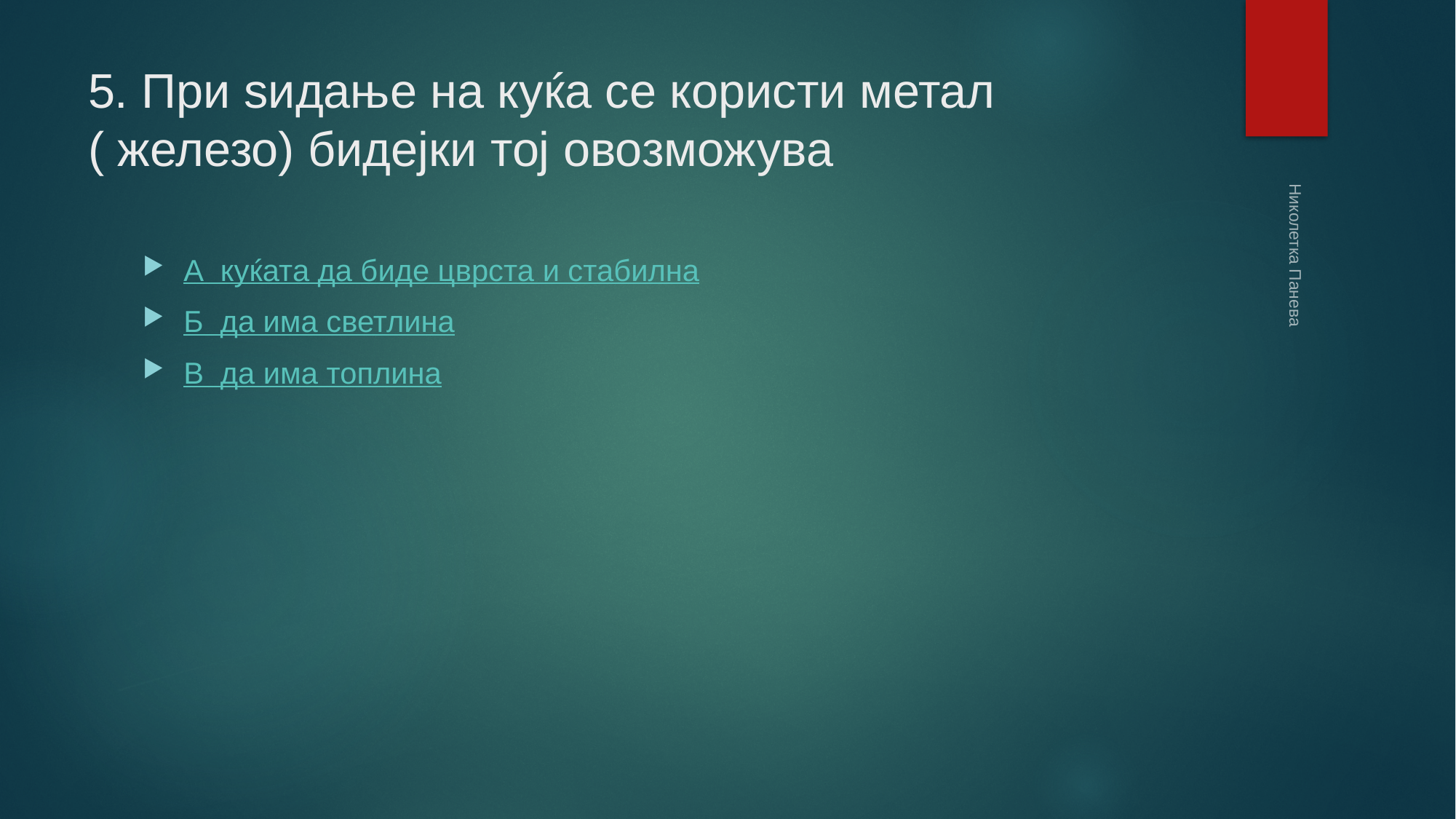

# 5. При ѕидање на куќа се користи метал ( железо) бидејки тој овозможува
А  куќата да биде цврста и стабилна
Б  да има светлина
В  да има топлина

Николетка Панева